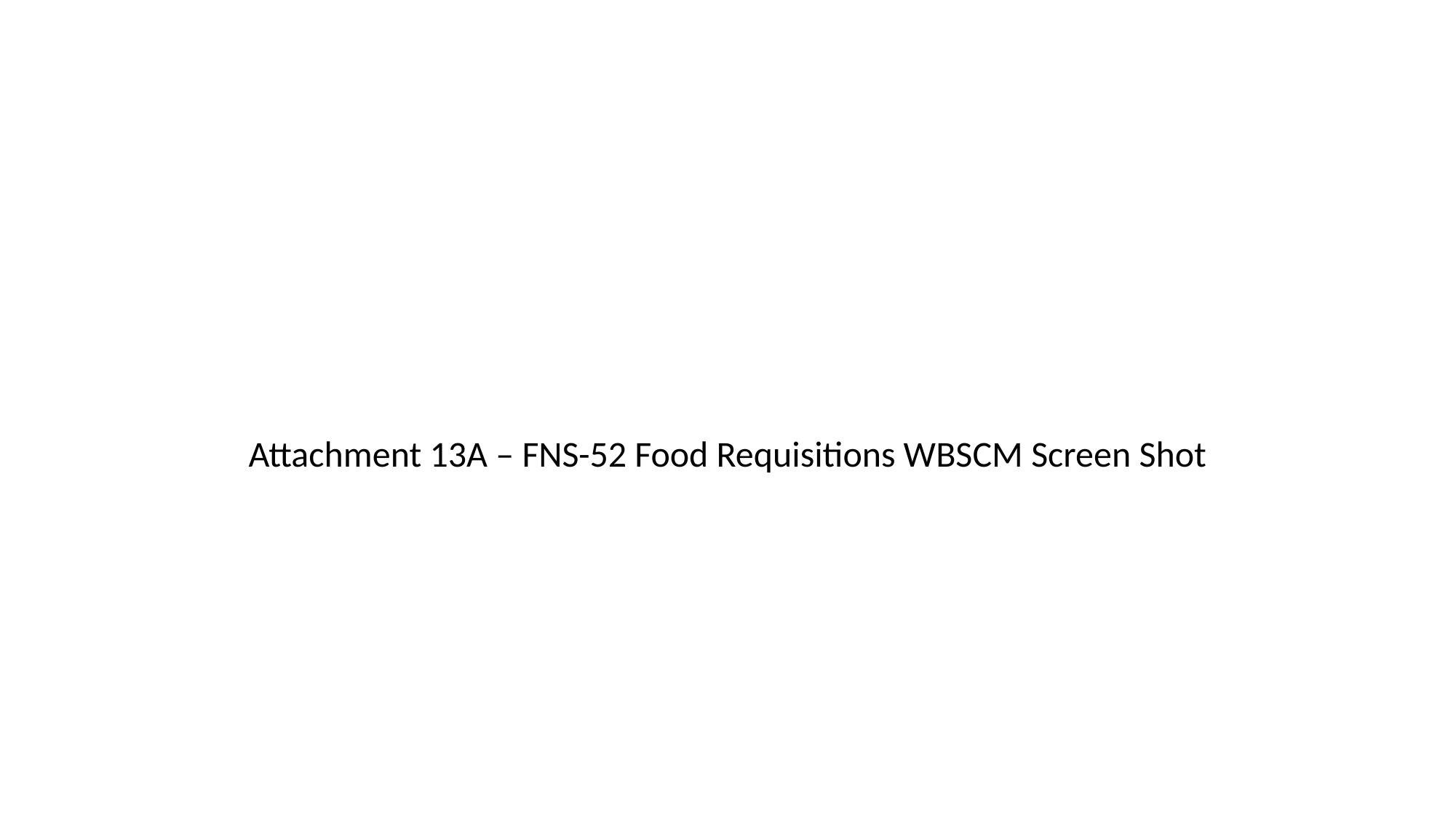

#
Attachment 13A – FNS-52 Food Requisitions WBSCM Screen Shot